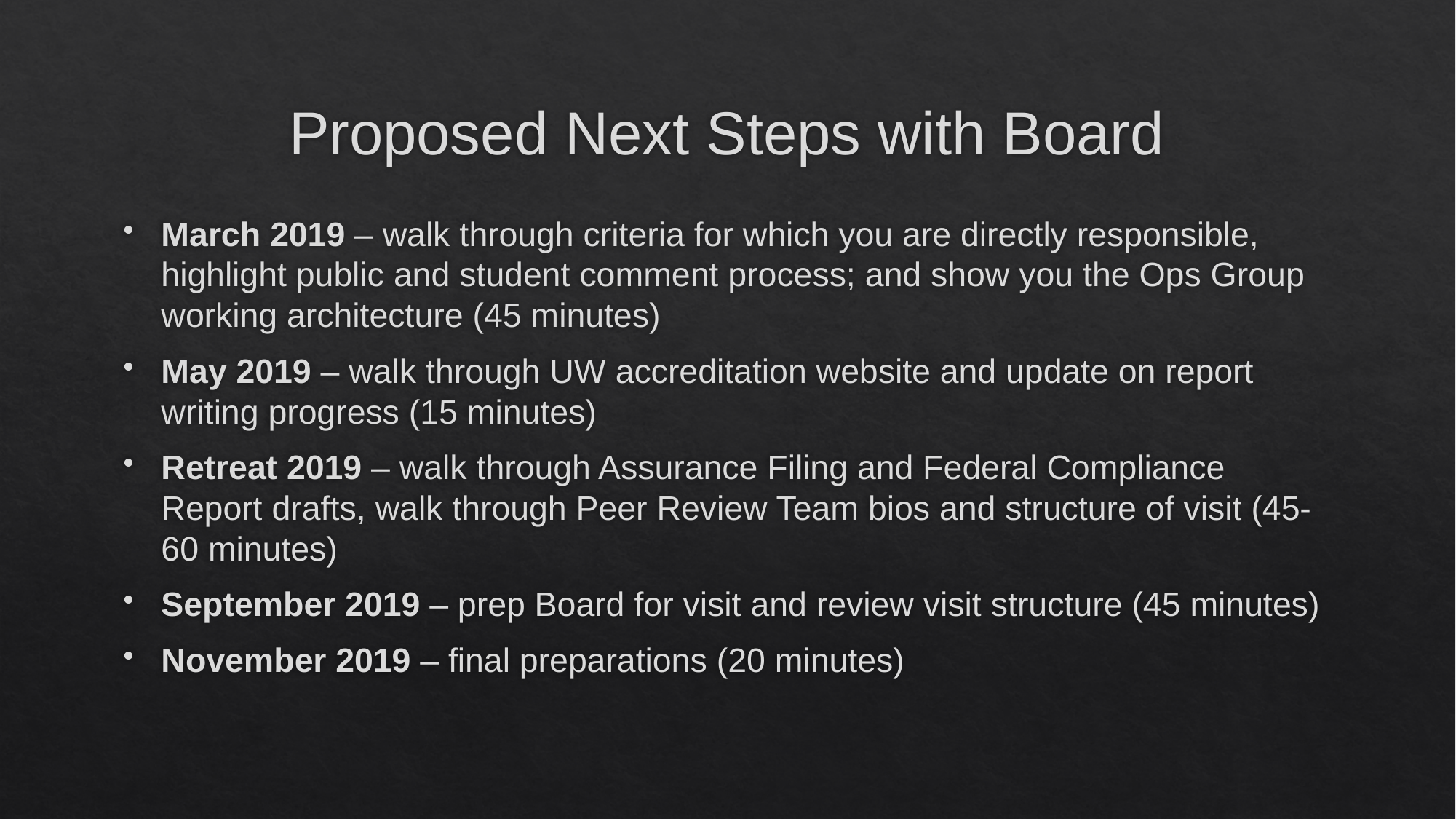

# Proposed Next Steps with Board
March 2019 – walk through criteria for which you are directly responsible, highlight public and student comment process; and show you the Ops Group working architecture (45 minutes)
May 2019 – walk through UW accreditation website and update on report writing progress (15 minutes)
Retreat 2019 – walk through Assurance Filing and Federal Compliance Report drafts, walk through Peer Review Team bios and structure of visit (45-60 minutes)
September 2019 – prep Board for visit and review visit structure (45 minutes)
November 2019 – final preparations (20 minutes)